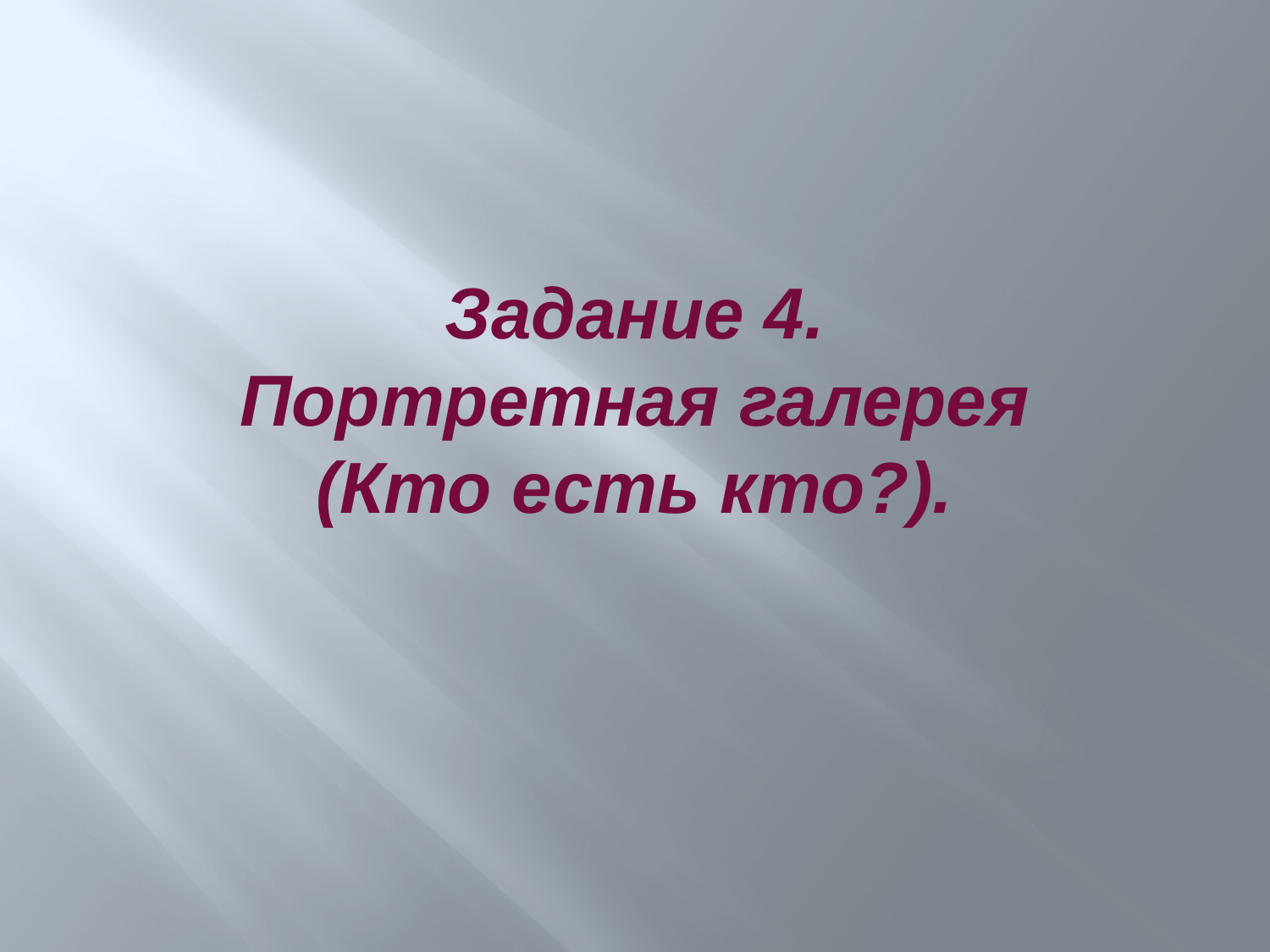

# Задание 4. Портретная галерея (Кто есть кто?).